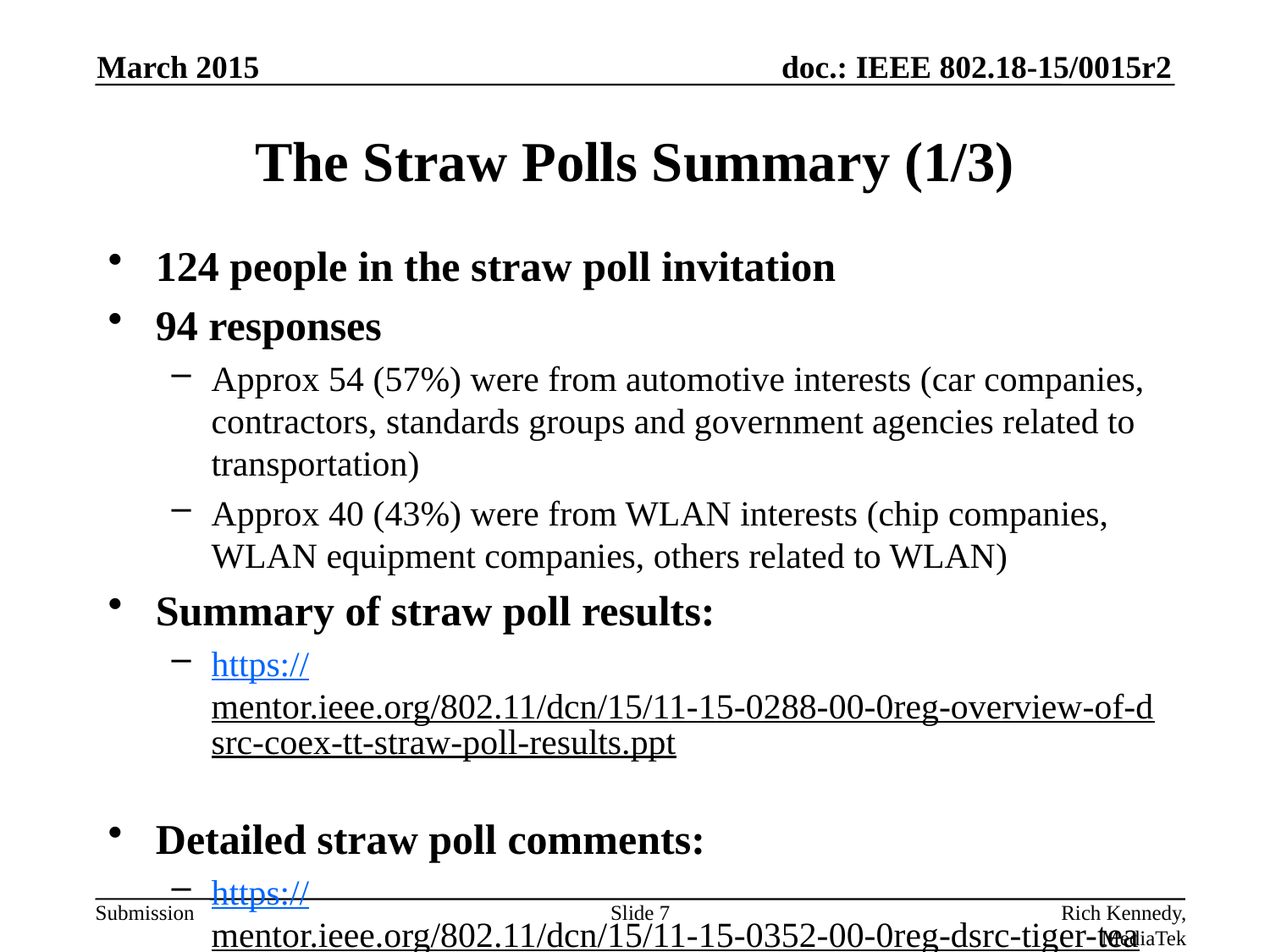

March 2015
# The Straw Polls Summary (1/3)
124 people in the straw poll invitation
94 responses
Approx 54 (57%) were from automotive interests (car companies, contractors, standards groups and government agencies related to transportation)
Approx 40 (43%) were from WLAN interests (chip companies, WLAN equipment companies, others related to WLAN)
Summary of straw poll results:
https://mentor.ieee.org/802.11/dcn/15/11-15-0288-00-0reg-overview-of-dsrc-coex-tt-straw-poll-results.ppt
Detailed straw poll comments:
https://mentor.ieee.org/802.11/dcn/15/11-15-0352-00-0reg-dsrc-tiger-team-straw-poll-comments-sorted.xlsx
Slide 7
Rich Kennedy, MediaTek